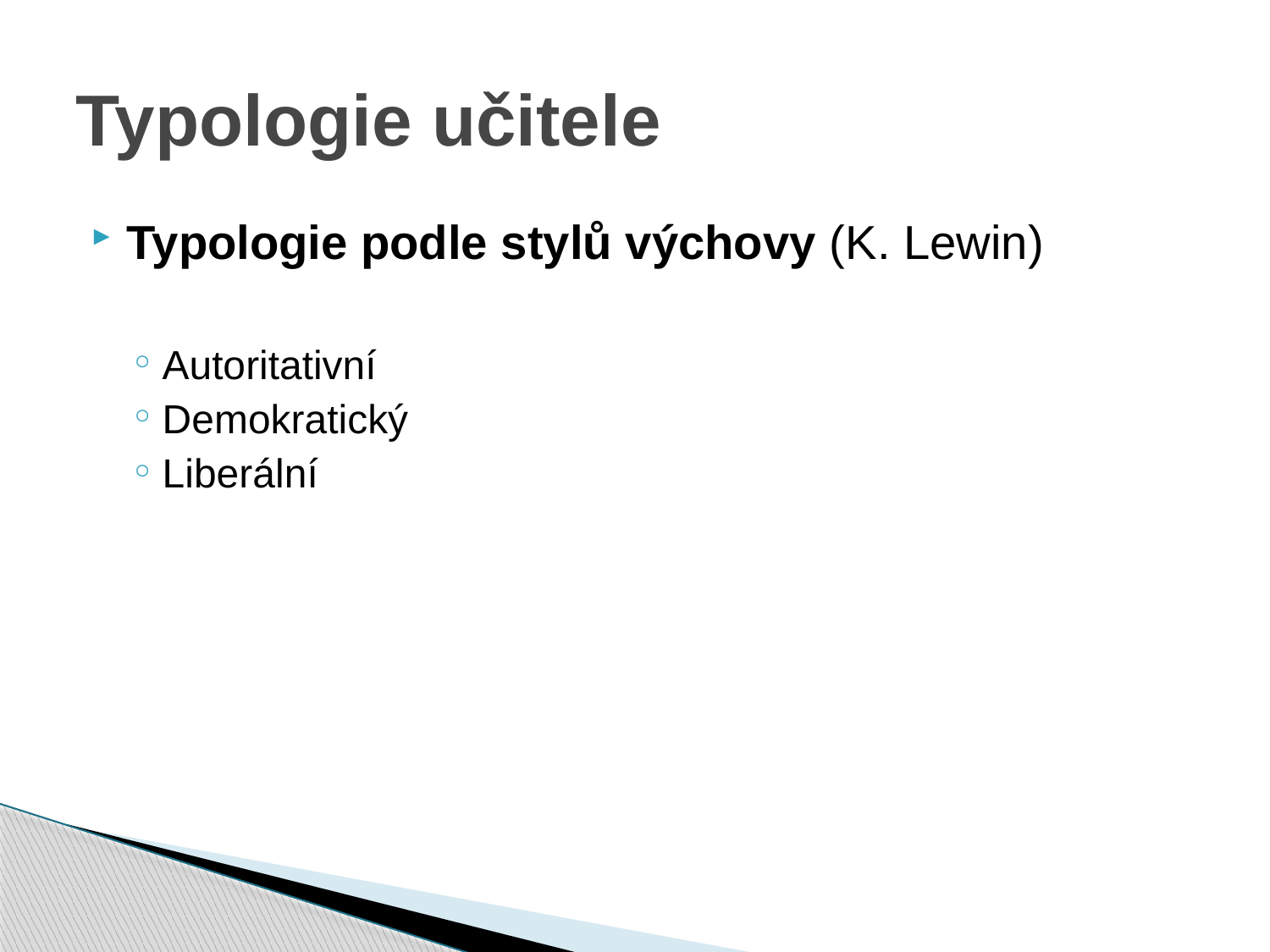

# Typologie učitele
Typologie podle stylů výchovy (K. Lewin)

Autoritativní
Demokratický
Liberální